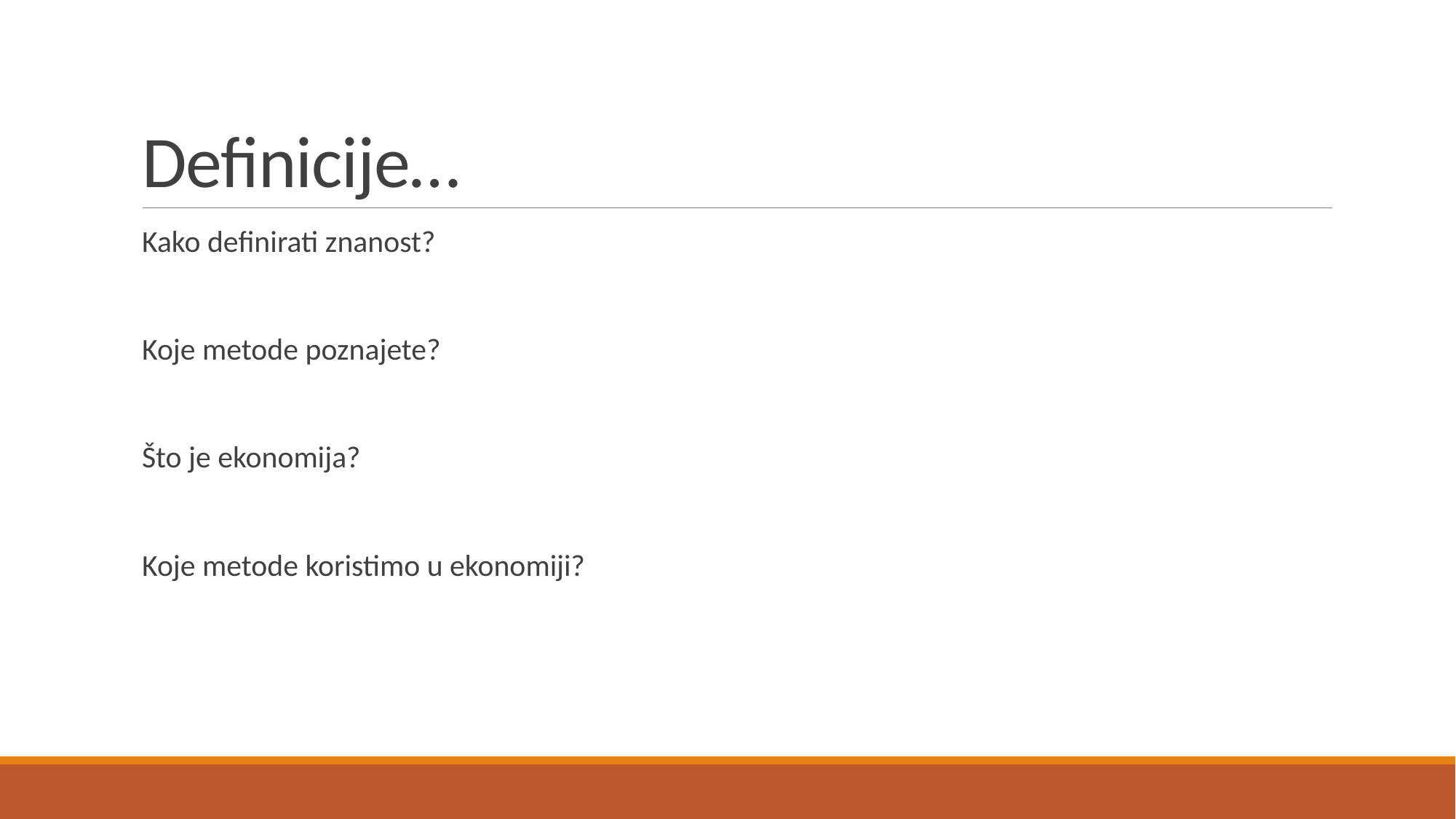

# Definicije…
Kako definirati znanost?

Koje metode poznajete?

Što je ekonomija?

Koje metode koristimo u ekonomiji?